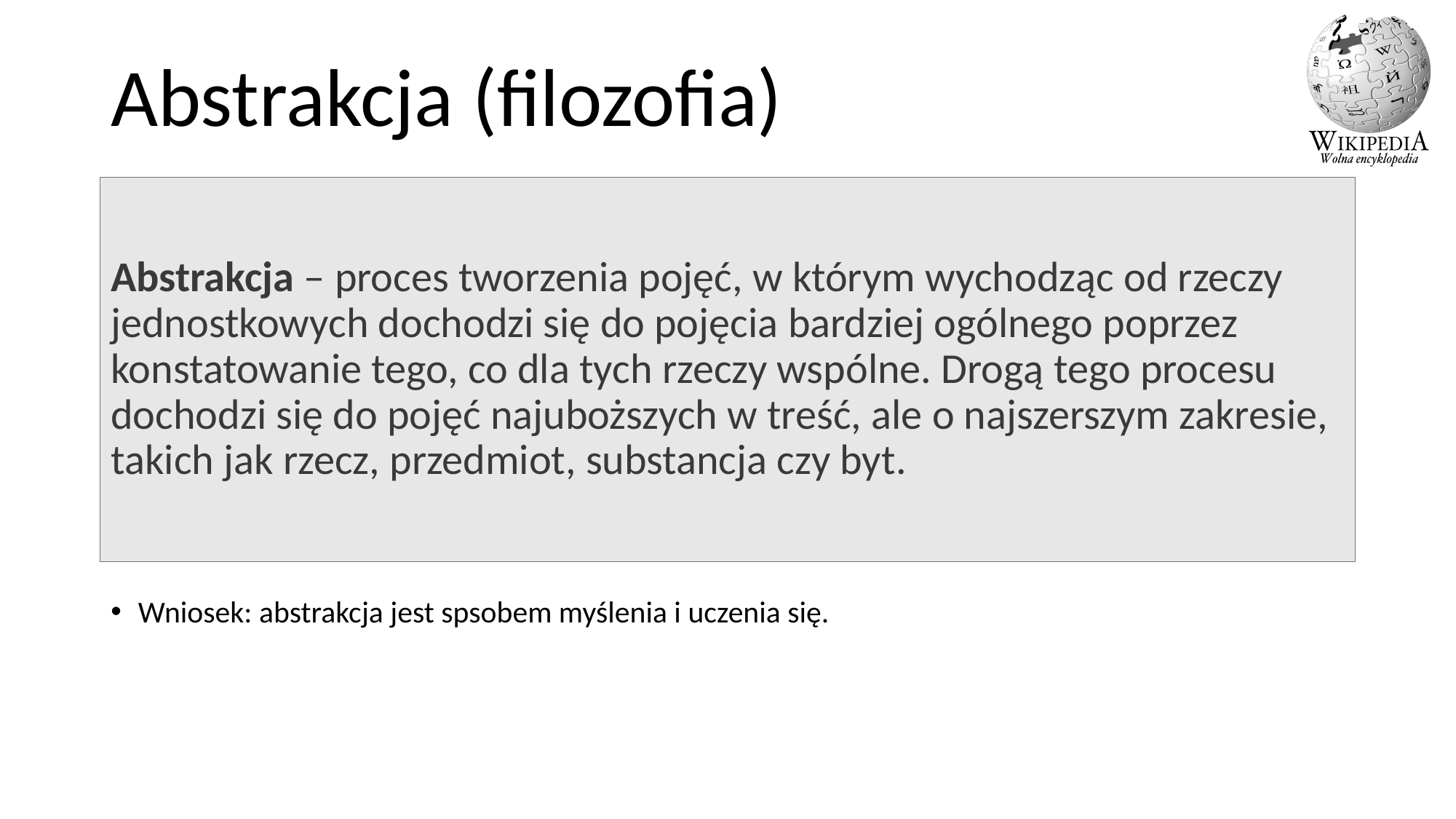

# Abstrakcja (filozofia)
Abstrakcja – proces tworzenia pojęć, w którym wychodząc od rzeczy jednostkowych dochodzi się do pojęcia bardziej ogólnego poprzez konstatowanie tego, co dla tych rzeczy wspólne. Drogą tego procesu dochodzi się do pojęć najuboższych w treść, ale o najszerszym zakresie, takich jak rzecz, przedmiot, substancja czy byt.
Wniosek: abstrakcja jest spsobem myślenia i uczenia się.